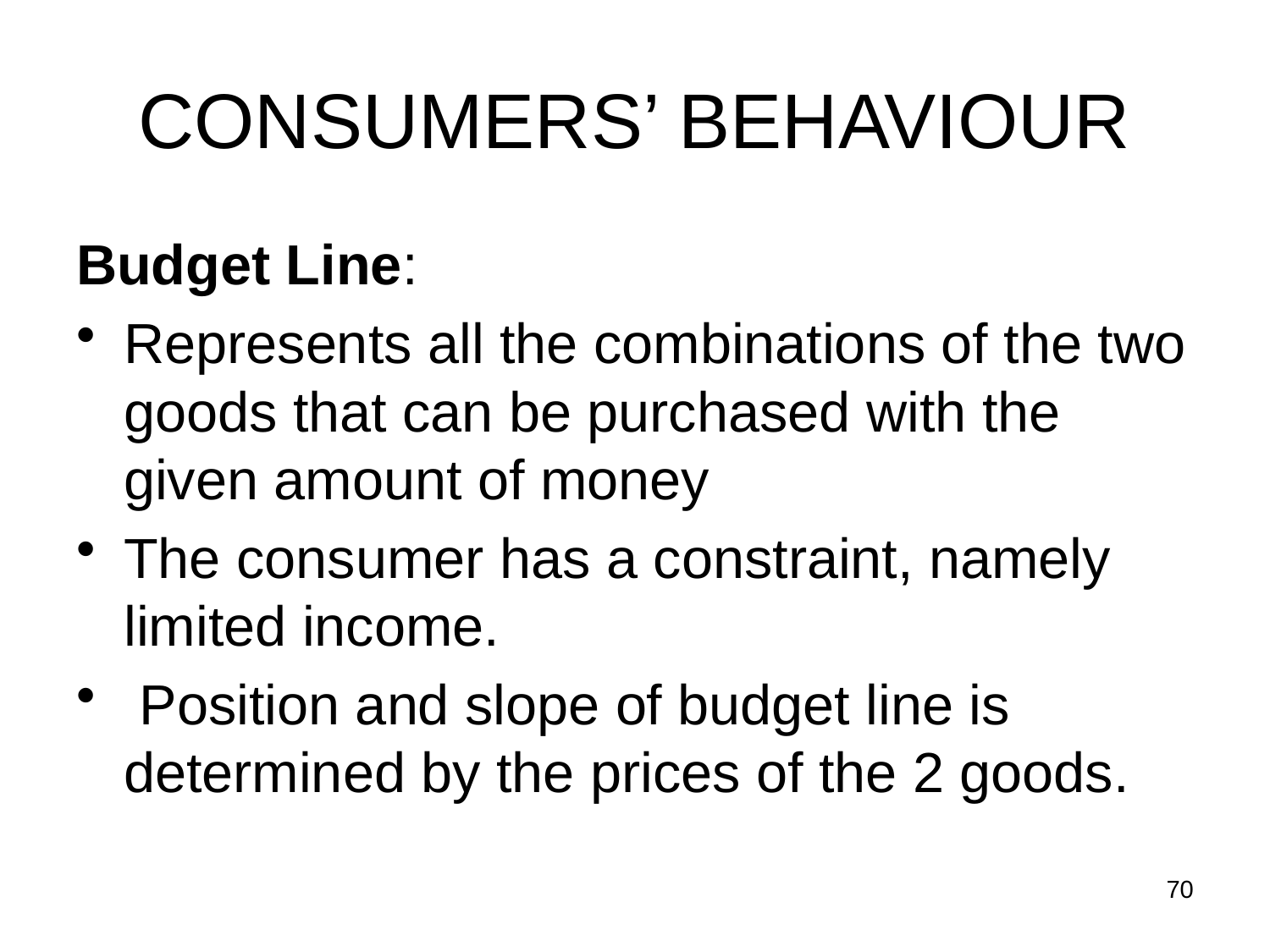

# CONSUMERS’ BEHAVIOUR
Budget Line:
Represents all the combinations of the two goods that can be purchased with the given amount of money
The consumer has a constraint, namely limited income.
 Position and slope of budget line is determined by the prices of the 2 goods.

70